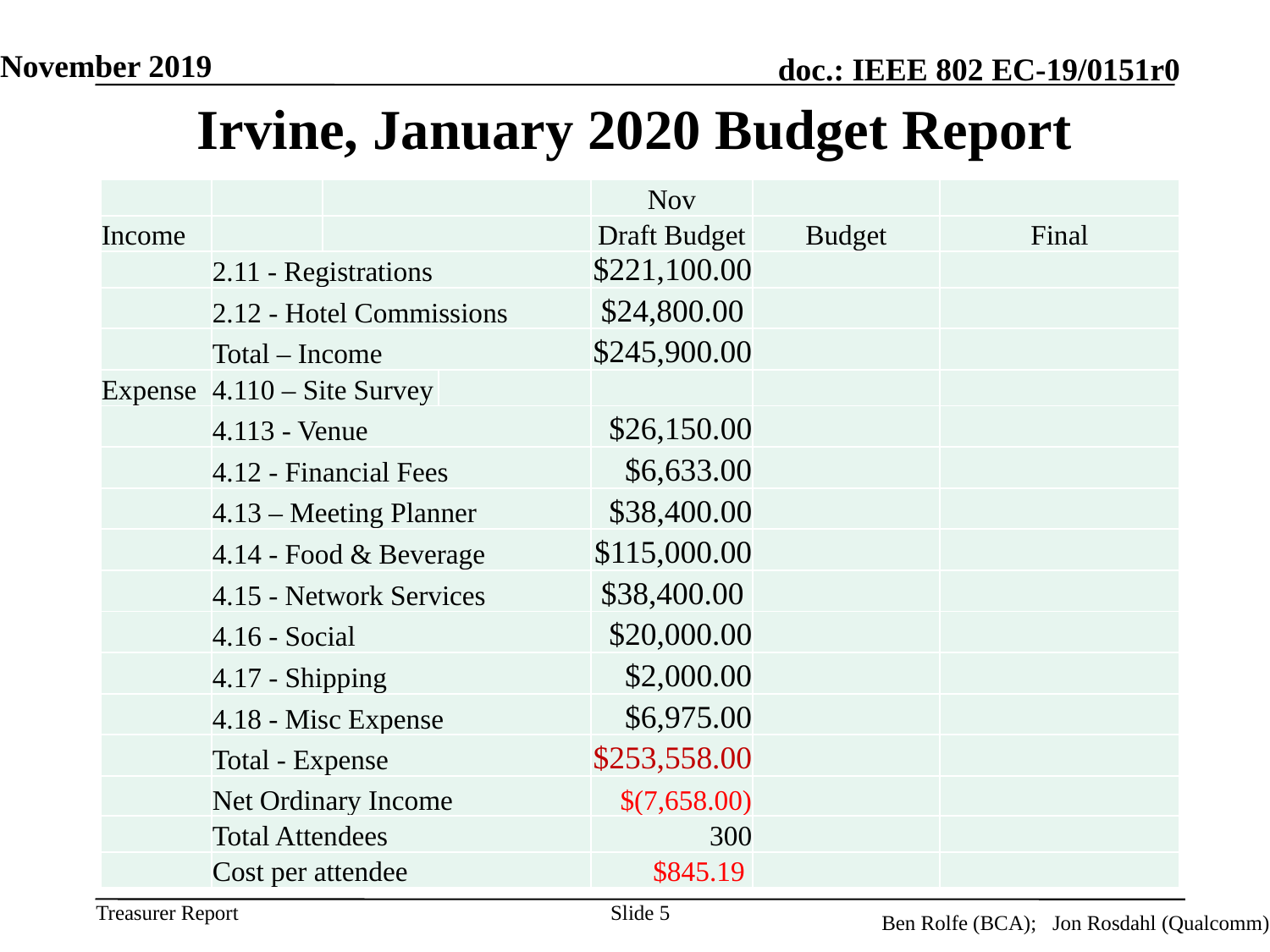

November 2019
# Irvine, January 2020 Budget Report
|  |  |  |  | Nov |  |  |
| --- | --- | --- | --- | --- | --- | --- |
| Income |  |  |  | Draft Budget | Budget | Final |
|  | 2.11 - Registrations |  |  | $221,100.00 |  |  |
|  | 2.12 - Hotel Commissions |  |  | $24,800.00 |  |  |
|  | Total – Income |  |  | $245,900.00 |  |  |
| Expense | 4.110 – Site Survey |  |  |  |  |  |
|  | 4.113 - Venue |  |  | $26,150.00 |  |  |
|  | 4.12 - Financial Fees |  |  | $6,633.00 |  |  |
|  | 4.13 – Meeting Planner |  |  | $38,400.00 |  |  |
|  | 4.14 - Food & Beverage |  |  | $115,000.00 |  |  |
|  | 4.15 - Network Services |  |  | $38,400.00 |  |  |
|  | 4.16 - Social |  |  | $20,000.00 |  |  |
|  | 4.17 - Shipping |  |  | $2,000.00 |  |  |
|  | 4.18 - Misc Expense |  |  | $6,975.00 |  |  |
|  | Total - Expense |  |  | $253,558.00 |  |  |
|  | Net Ordinary Income |  |  | $(7,658.00) |  |  |
|  | Total Attendees |  |  | 300 |  |  |
|  | Cost per attendee |  |  | $845.19 |  |  |
Slide 5
Ben Rolfe (BCA);   Jon Rosdahl (Qualcomm)